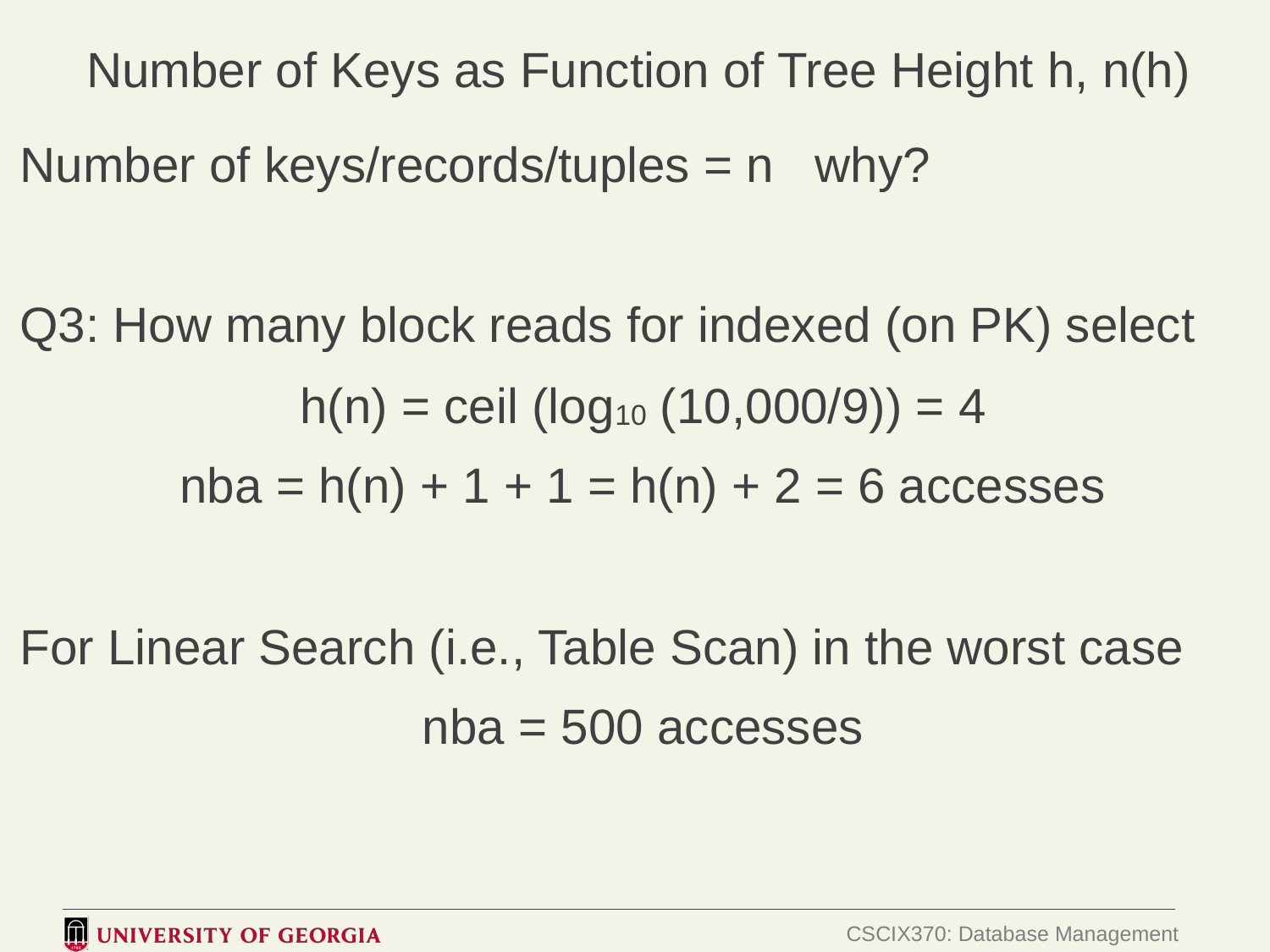

# Number of Keys as Function of Tree Height h, n(h)
Number of keys/records/tuples = n   why?

Q3: How many block reads for indexed (on PK) select
h(n) = ceil (log10 (10,000/9)) = 4
nba = h(n) + 1 + 1 = h(n) + 2 = 6 accesses

For Linear Search (i.e., Table Scan) in the worst case
nba = 500 accesses